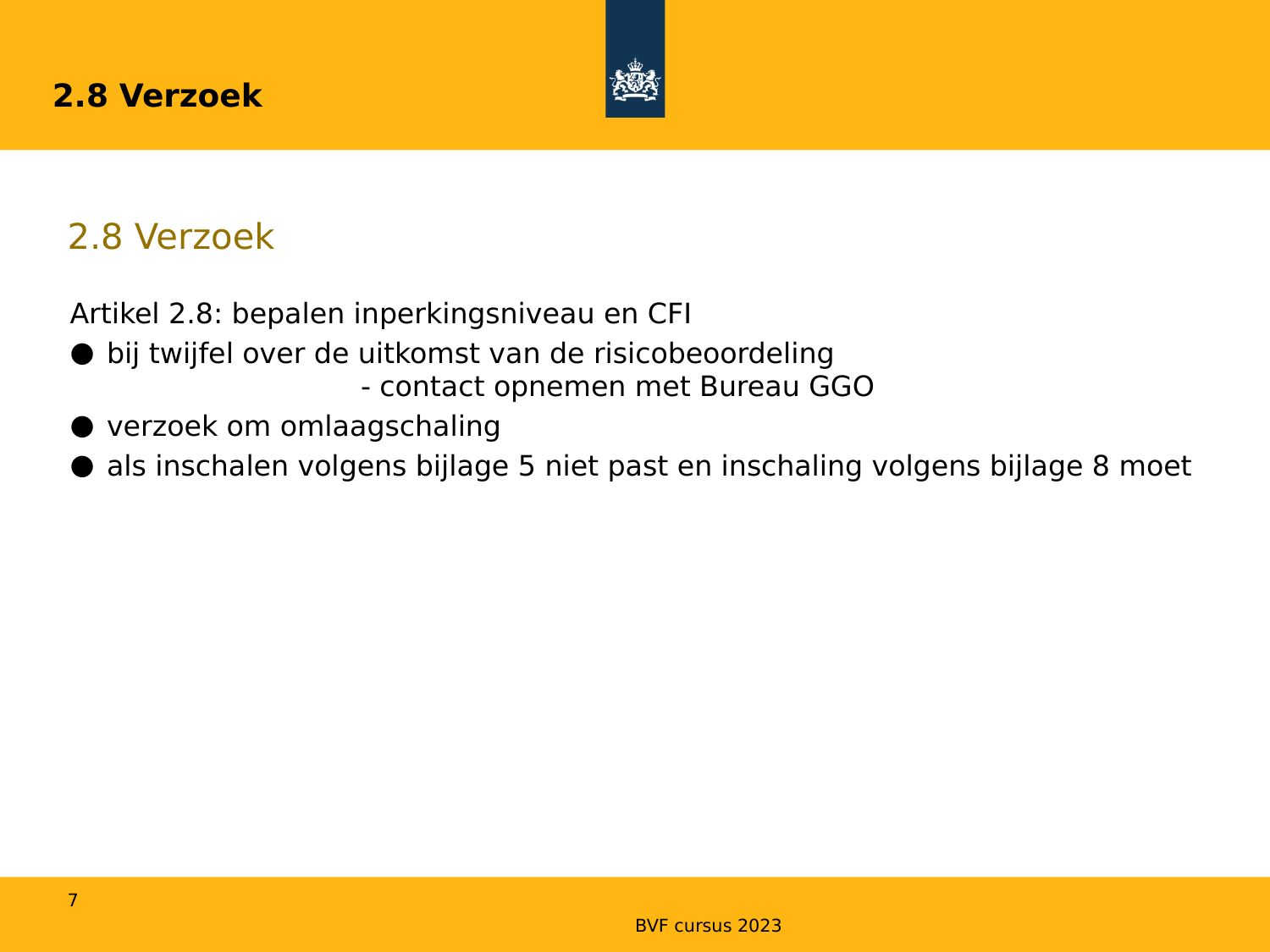

2.8 Verzoek
# 2.8 Verzoek

Artikel 2.8: bepalen inperkingsniveau en CFI
bij twijfel over de uitkomst van de risicobeoordeling
		- contact opnemen met Bureau GGO
verzoek om omlaagschaling
als inschalen volgens bijlage 5 niet past en inschaling volgens bijlage 8 moet

7
BVF cursus 2023